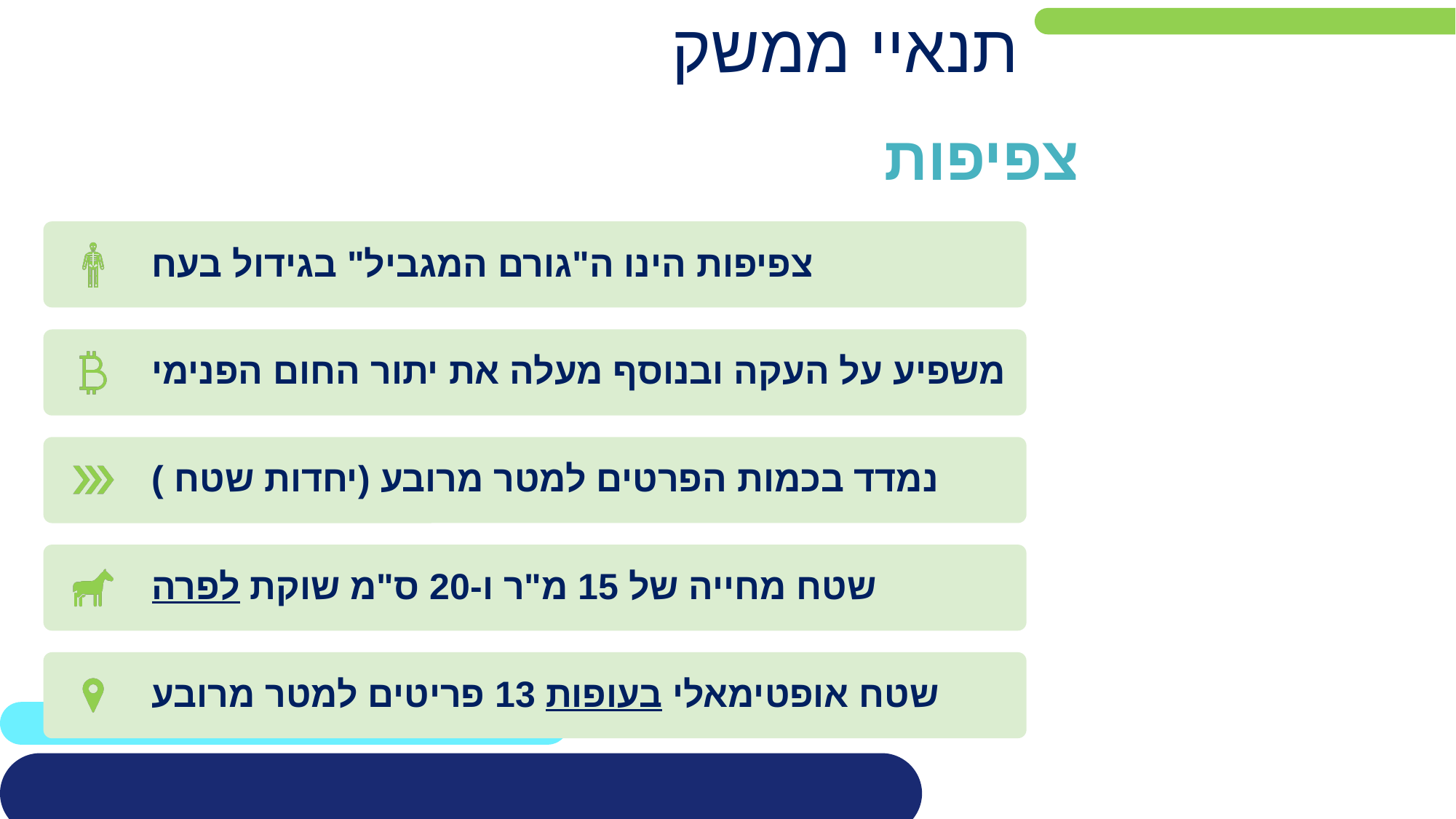

תנאיי ממשק
צפיפות
צפיפות הינו ה"גורם המגביל" בגידול בעח
משפיע על העקה ובנוסף מעלה את יתור החום הפנימי
נמדד בכמות הפרטים למטר מרובע (יחדות שטח )
שטח מחייה של 15 מ"ר ו-20 ס"מ שוקת לפרה
שטח אופטימאלי בעופות 13 פריטים למטר מרובע